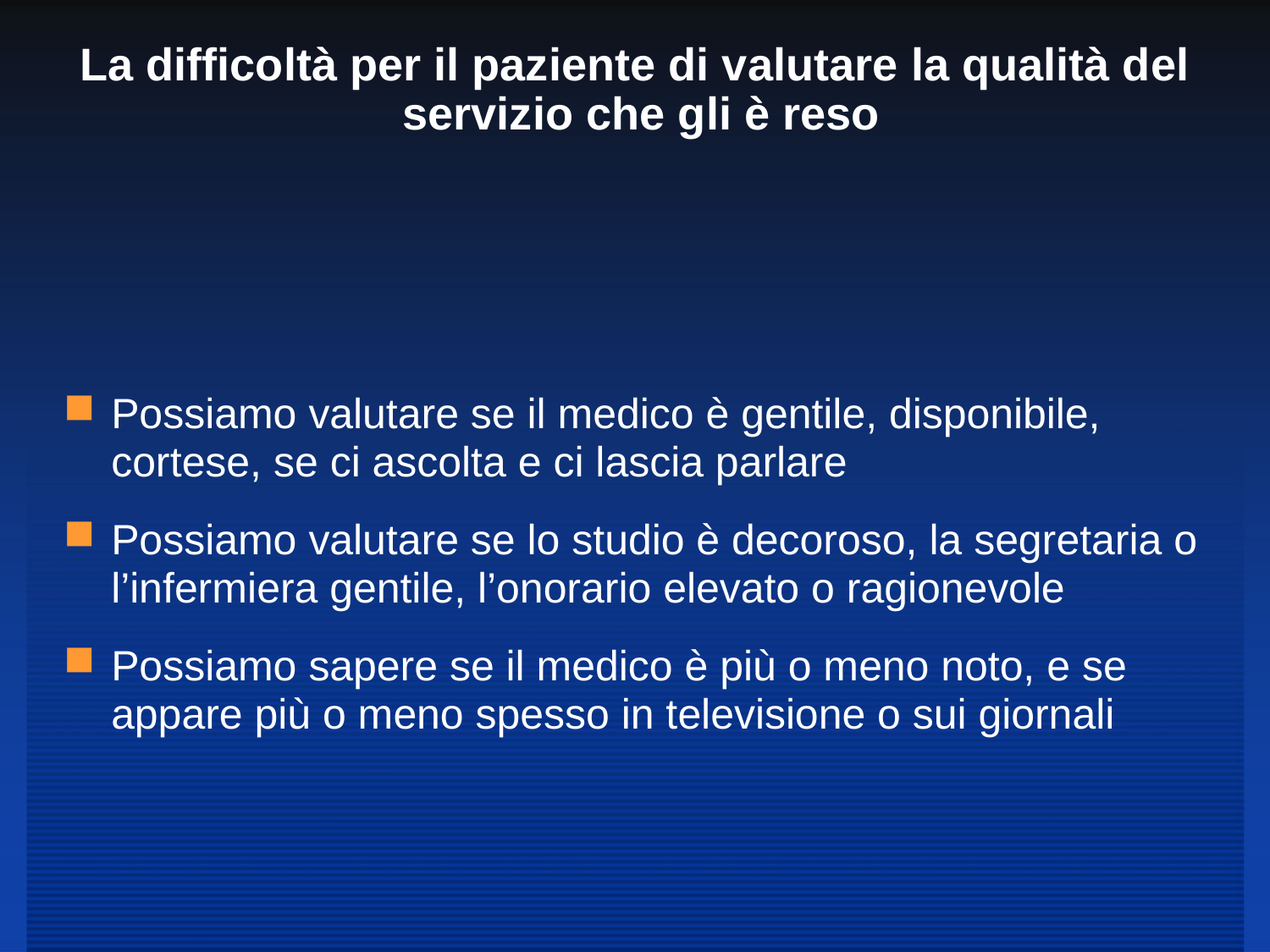

# La difficoltà per il paziente di valutare la qualità del servizio che gli è reso
Possiamo valutare se il medico è gentile, disponibile, cortese, se ci ascolta e ci lascia parlare
Possiamo valutare se lo studio è decoroso, la segretaria o l’infermiera gentile, l’onorario elevato o ragionevole
Possiamo sapere se il medico è più o meno noto, e se appare più o meno spesso in televisione o sui giornali